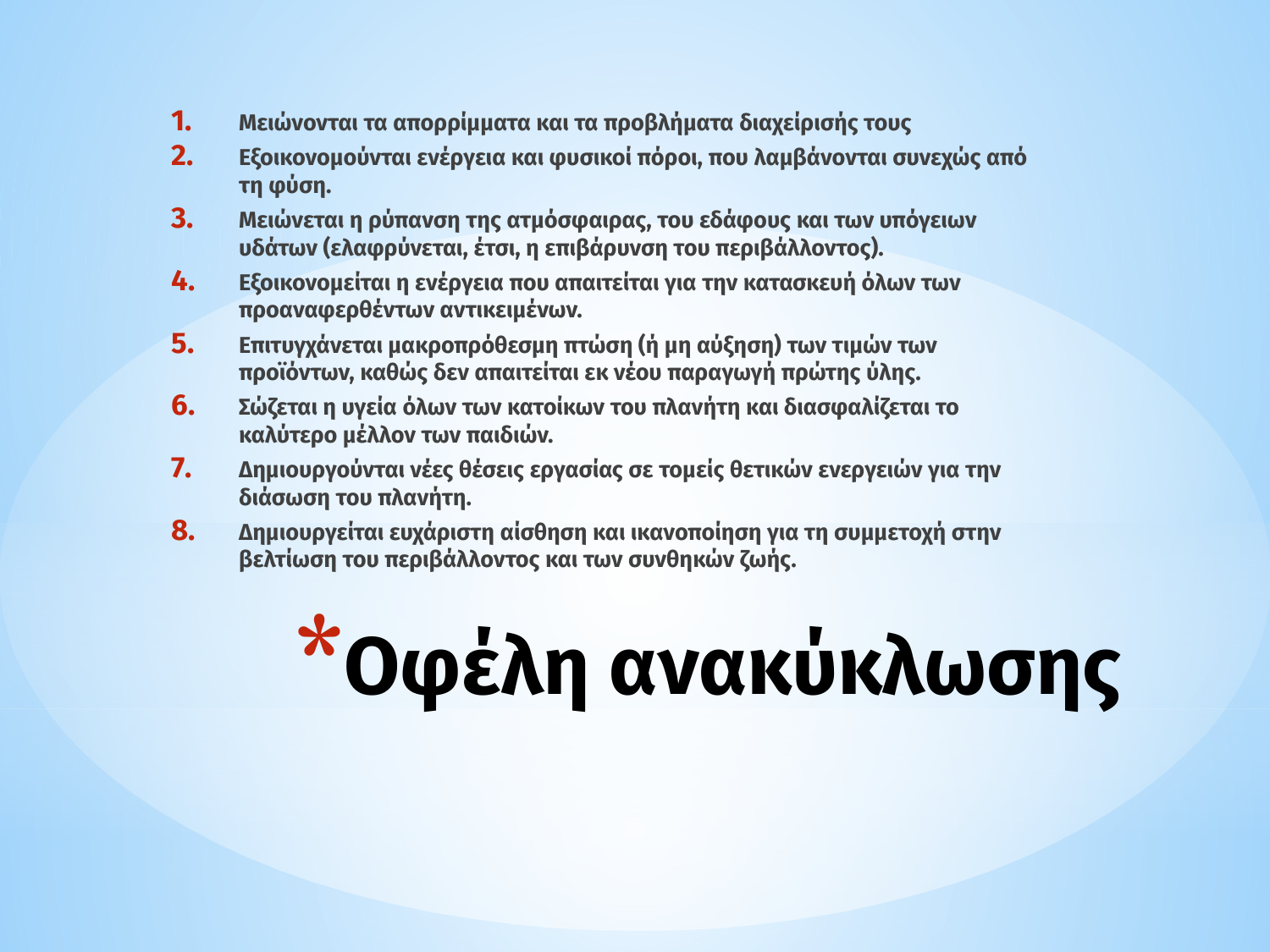

Μειώνονται τα απορρίμματα και τα προβλήματα διαχείρισής τους
Εξοικονομούνται ενέργεια και φυσικοί πόροι, που λαμβάνονται συνεχώς από τη φύση.
Μειώνεται η ρύπανση της ατμόσφαιρας, του εδάφους και των υπόγειων υδάτων (ελαφρύνεται, έτσι, η επιβάρυνση του περιβάλλοντος).
Εξοικονομείται η ενέργεια που απαιτείται για την κατασκευή όλων των προαναφερθέντων αντικειμένων.
Επιτυγχάνεται μακροπρόθεσμη πτώση (ή μη αύξηση) των τιμών των προϊόντων, καθώς δεν απαιτείται εκ νέου παραγωγή πρώτης ύλης.
Σώζεται η υγεία όλων των κατοίκων του πλανήτη και διασφαλίζεται το καλύτερο μέλλον των παιδιών.
Δημιουργούνται νέες θέσεις εργασίας σε τομείς θετικών ενεργειών για την διάσωση του πλανήτη.
Δημιουργείται ευχάριστη αίσθηση και ικανοποίηση για τη συμμετοχή στην βελτίωση του περιβάλλοντος και των συνθηκών ζωής.
# Οφέλη ανακύκλωσης